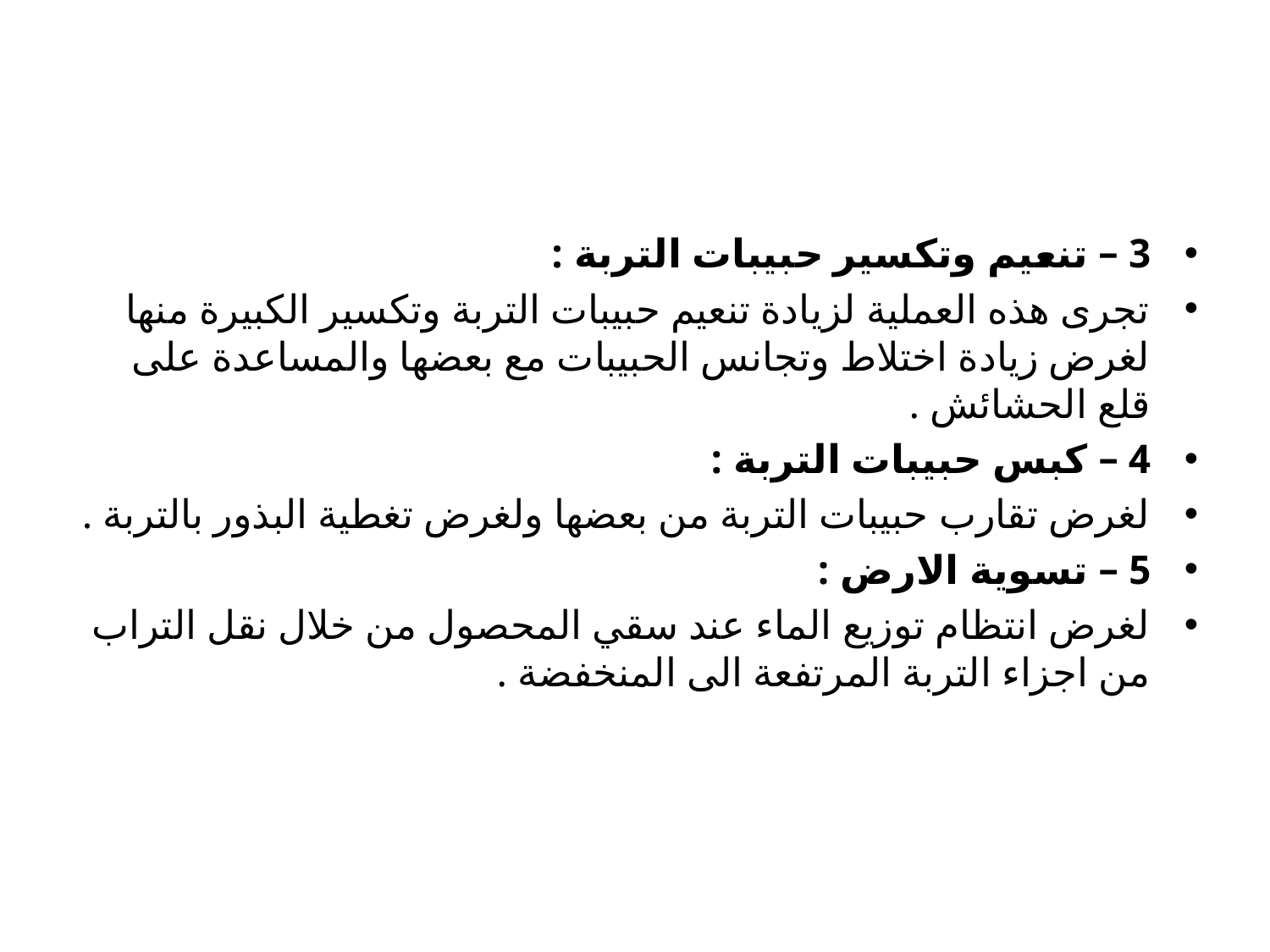

#
3 – تنعيم وتكسير حبيبات التربة :
تجرى هذه العملية لزيادة تنعيم حبيبات التربة وتكسير الكبيرة منها لغرض زيادة اختلاط وتجانس الحبيبات مع بعضها والمساعدة على قلع الحشائش .
4 – كبس حبيبات التربة :
لغرض تقارب حبيبات التربة من بعضها ولغرض تغطية البذور بالتربة .
5 – تسوية الارض :
لغرض انتظام توزيع الماء عند سقي المحصول من خلال نقل التراب من اجزاء التربة المرتفعة الى المنخفضة .